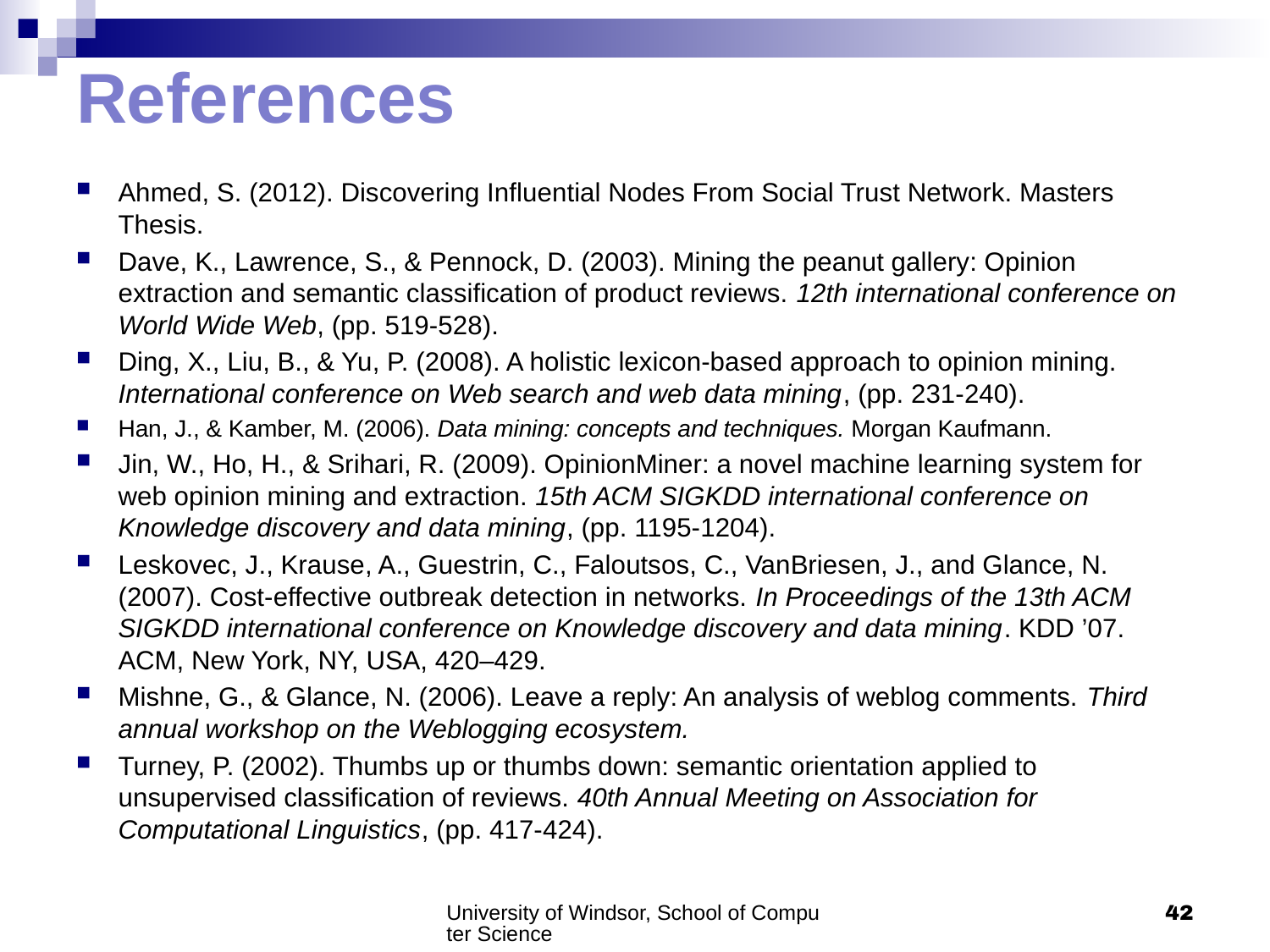

# References
Ahmed, S. (2012). Discovering Influential Nodes From Social Trust Network. Masters Thesis.
Dave, K., Lawrence, S., & Pennock, D. (2003). Mining the peanut gallery: Opinion extraction and semantic classification of product reviews. 12th international conference on World Wide Web, (pp. 519-528).
Ding, X., Liu, B., & Yu, P. (2008). A holistic lexicon-based approach to opinion mining. International conference on Web search and web data mining, (pp. 231-240).
Han, J., & Kamber, M. (2006). Data mining: concepts and techniques. Morgan Kaufmann.
Jin, W., Ho, H., & Srihari, R. (2009). OpinionMiner: a novel machine learning system for web opinion mining and extraction. 15th ACM SIGKDD international conference on Knowledge discovery and data mining, (pp. 1195-1204).
Leskovec, J., Krause, A., Guestrin, C., Faloutsos, C., VanBriesen, J., and Glance, N. (2007). Cost-effective outbreak detection in networks. In Proceedings of the 13th ACM SIGKDD international conference on Knowledge discovery and data mining. KDD ’07. ACM, New York, NY, USA, 420–429.
Mishne, G., & Glance, N. (2006). Leave a reply: An analysis of weblog comments. Third annual workshop on the Weblogging ecosystem.
Turney, P. (2002). Thumbs up or thumbs down: semantic orientation applied to unsupervised classification of reviews. 40th Annual Meeting on Association for Computational Linguistics, (pp. 417-424).
University of Windsor, School of Computer Science
42